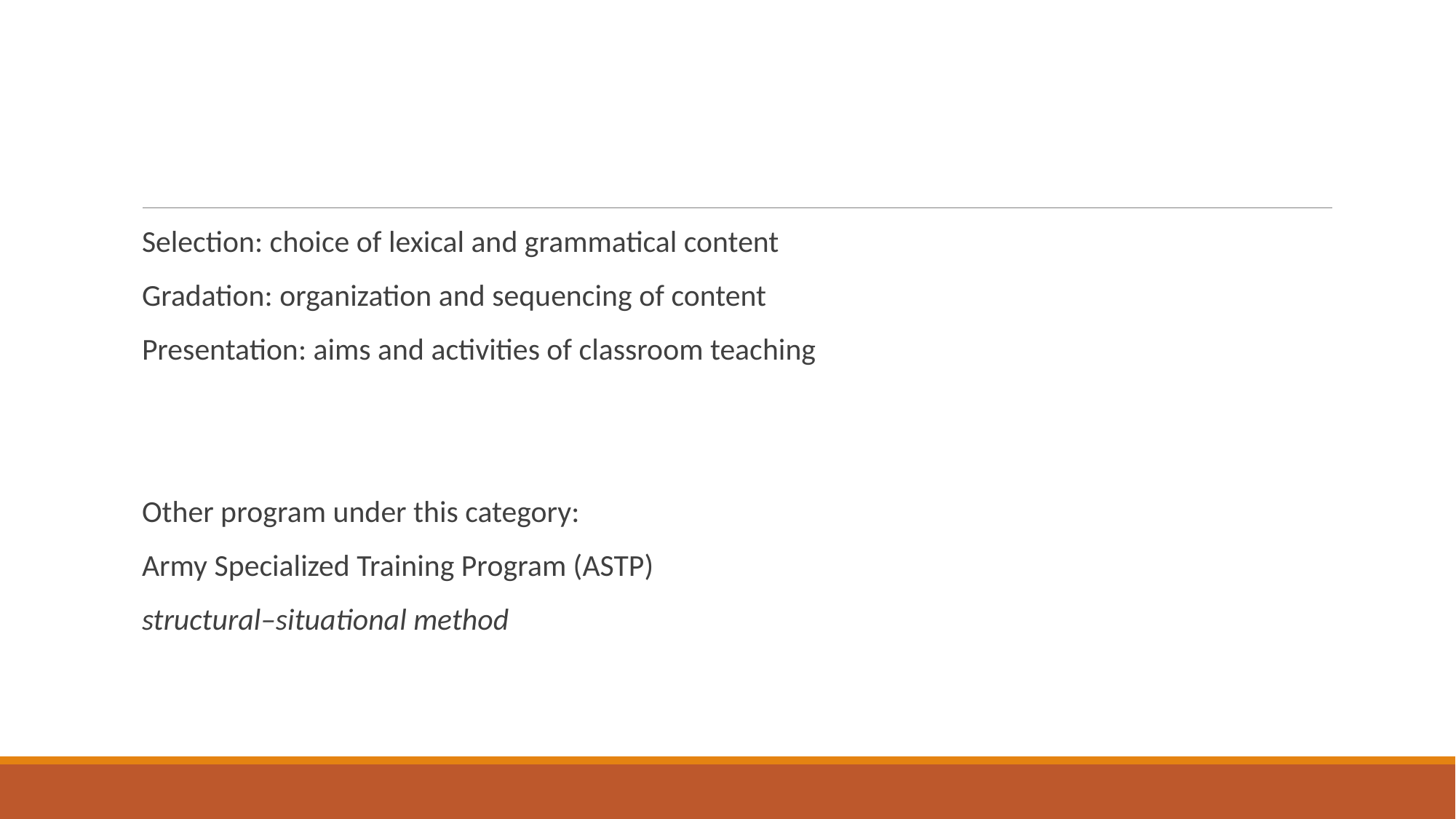

#
Selection: choice of lexical and grammatical content
Gradation: organization and sequencing of content
Presentation: aims and activities of classroom teaching

Other program under this category:
Army Specialized Training Program (ASTP)
structural–situational method